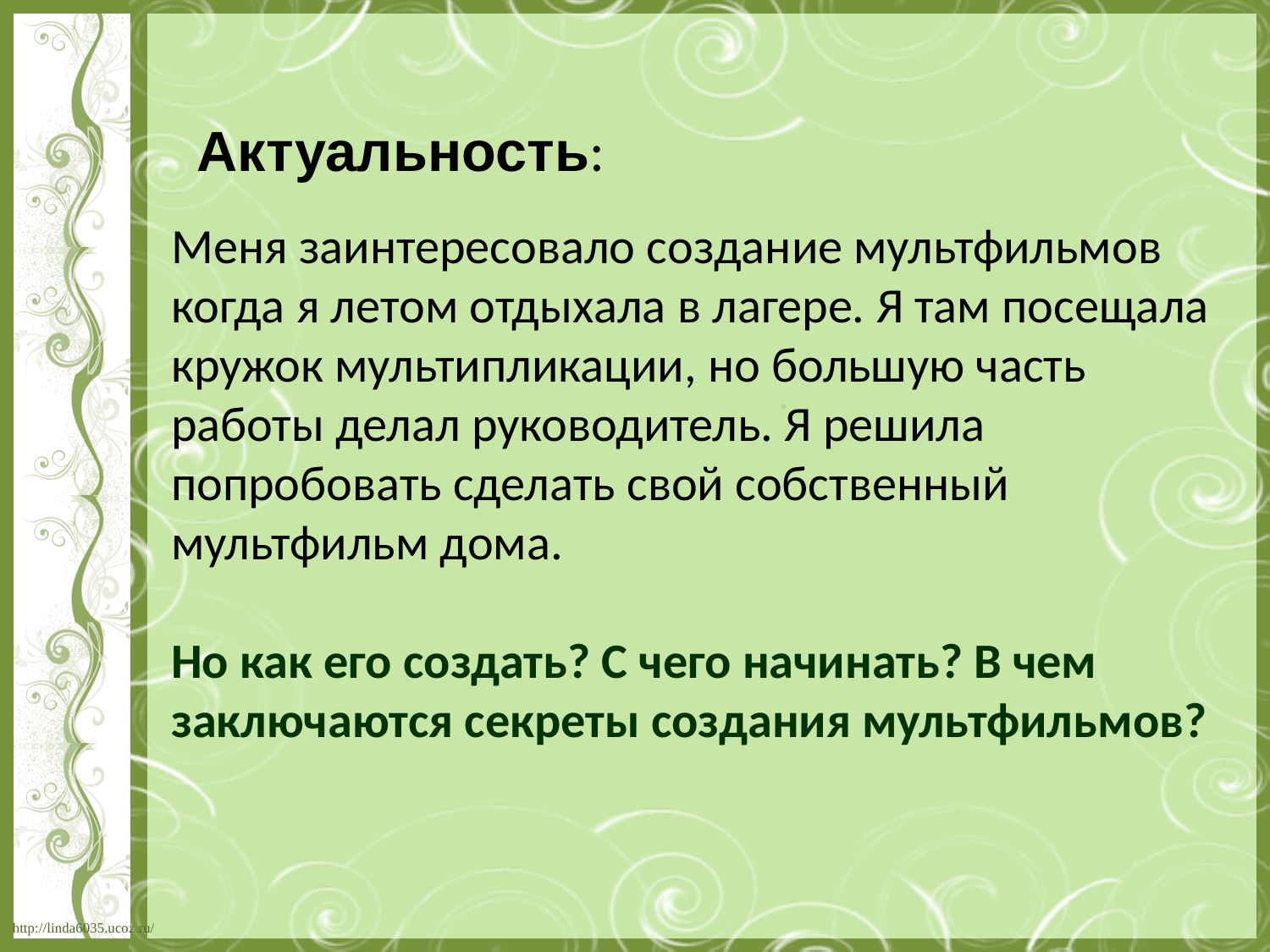

Актуальность:

Меня заинтересовало создание мультфильмов когда я летом отдыхала в лагере. Я там посещала кружок мультипликации, но большую часть работы делал руководитель. Я решила попробовать сделать свой собственный мультфильм дома.

Но как его создать? С чего начинать? В чем заключаются секреты создания мультфильмов?